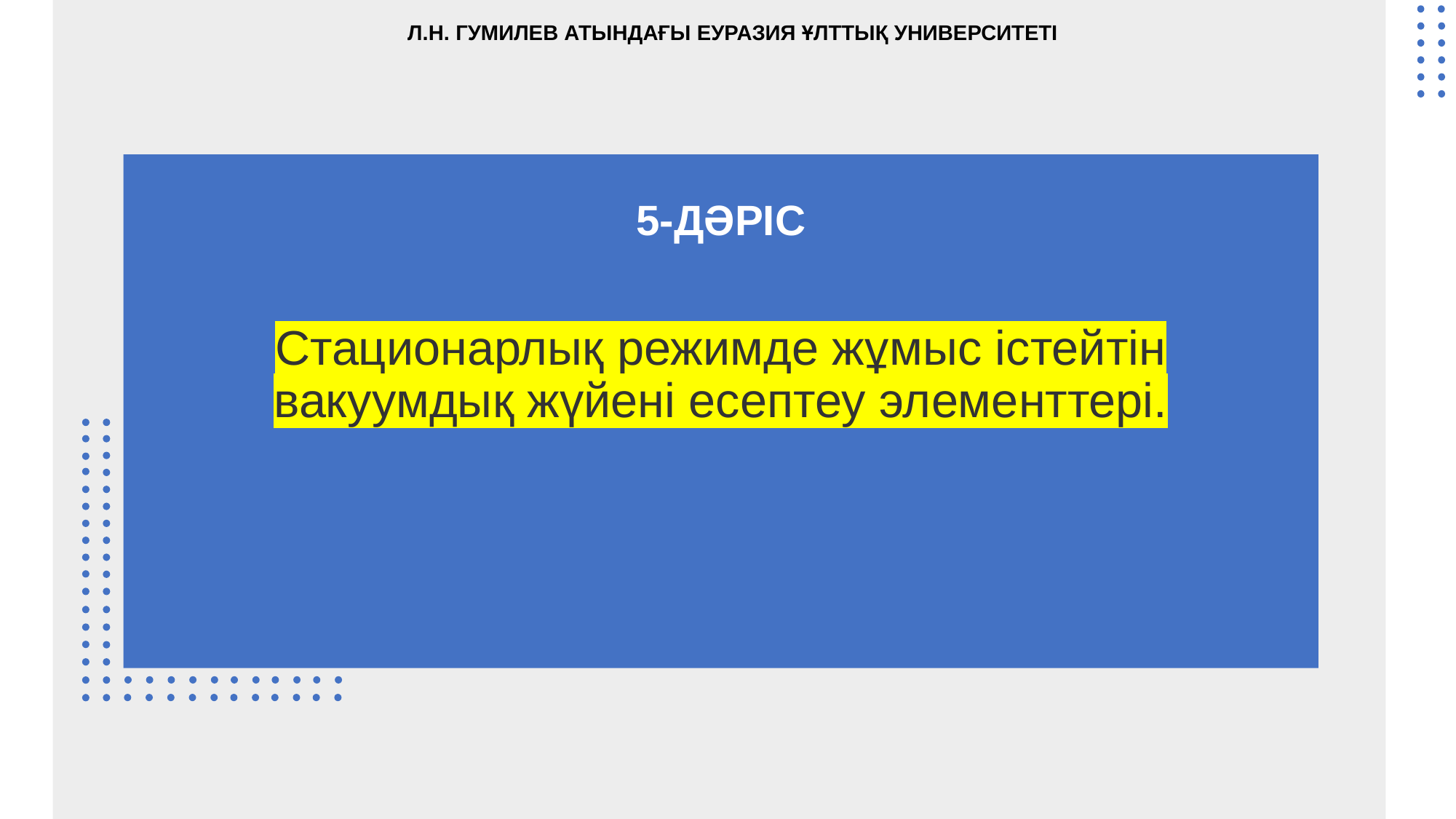

Л.Н. ГУМИЛЕВ АТЫНДАҒЫ ЕУРАЗИЯ ҰЛТТЫҚ УНИВЕРСИТЕТІ

5-ДӘРІС
Стационарлық режимде жұмыс істейтін вакуумдық жүйені есептеу элементтері.